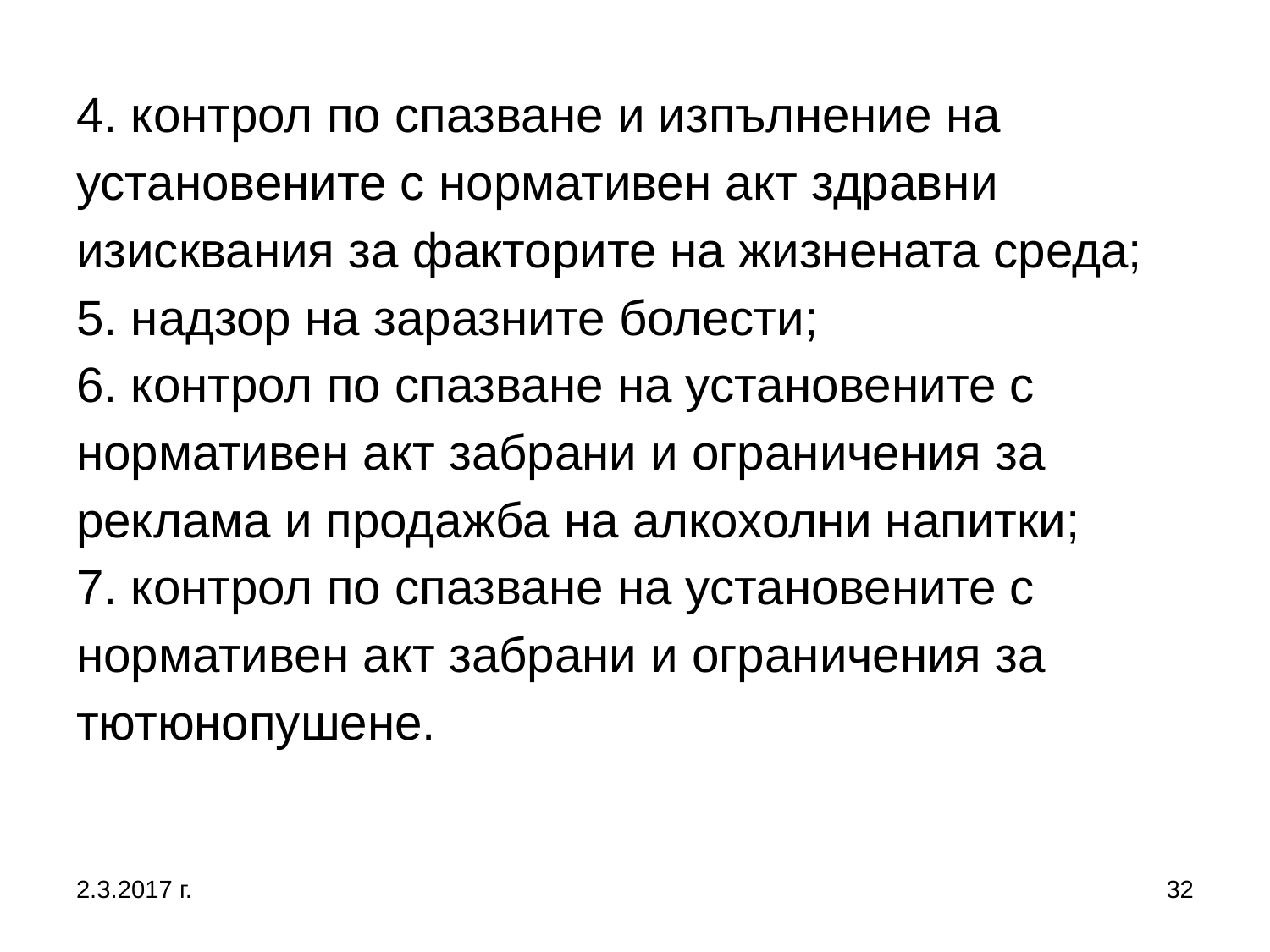

# 4. контрол по спазване и изпълнение на установените с нормативен акт здравни изисквания за факторите на жизнената среда; 5. надзор на заразните болести; 6. контрол по спазване на установените с нормативен акт забрани и ограничения за реклама и продажба на алкохолни напитки; 7. контрол по спазване на установените с нормативен акт забрани и ограничения за тютюнопушене.
2.3.2017 г.
32